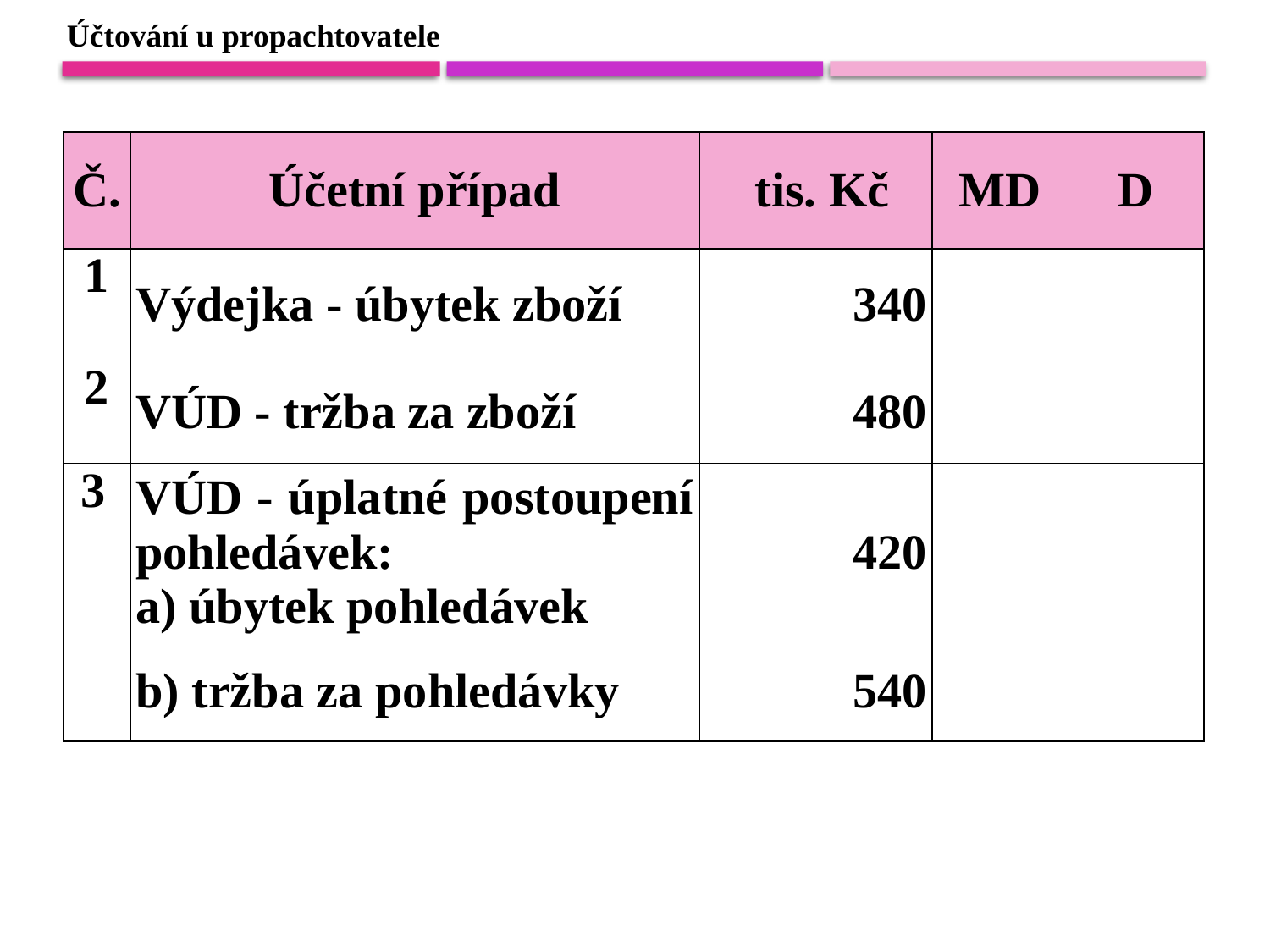

Účtování u propachtovatele
| Č. | Účetní případ | tis. Kč | MD | D |
| --- | --- | --- | --- | --- |
| 1 | Výdejka - úbytek zboží | 340 |  |  |
| 2 | VÚD - tržba za zboží | 480 |  |  |
| 3 | VÚD - úplatné postoupení pohledávek: a) úbytek pohledávek | 420 |  |  |
|  | b) tržba za pohledávky | 540 |  |  |